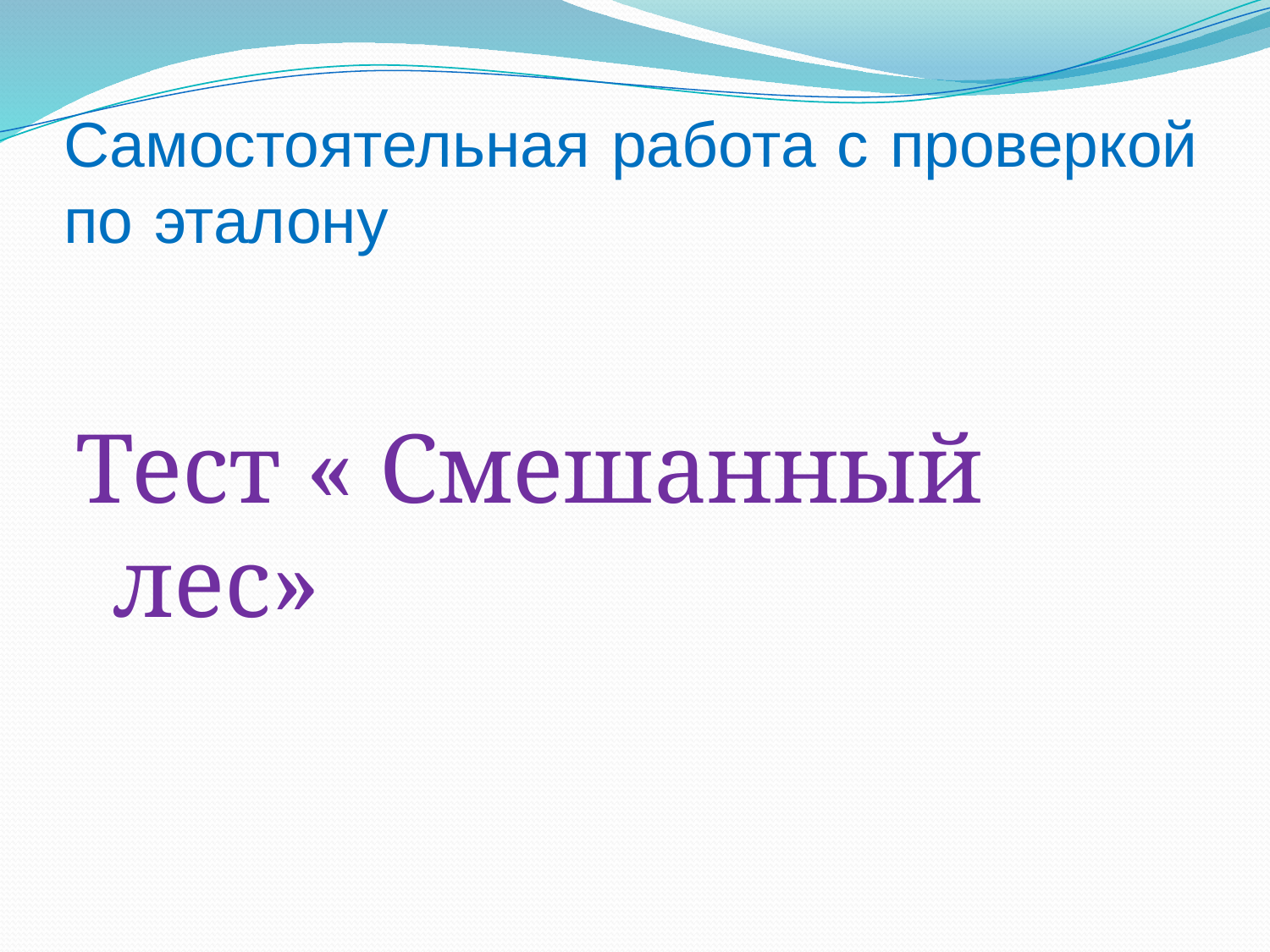

# Самостоятельная работа с проверкой по эталону

Тест « Смешанный лес»